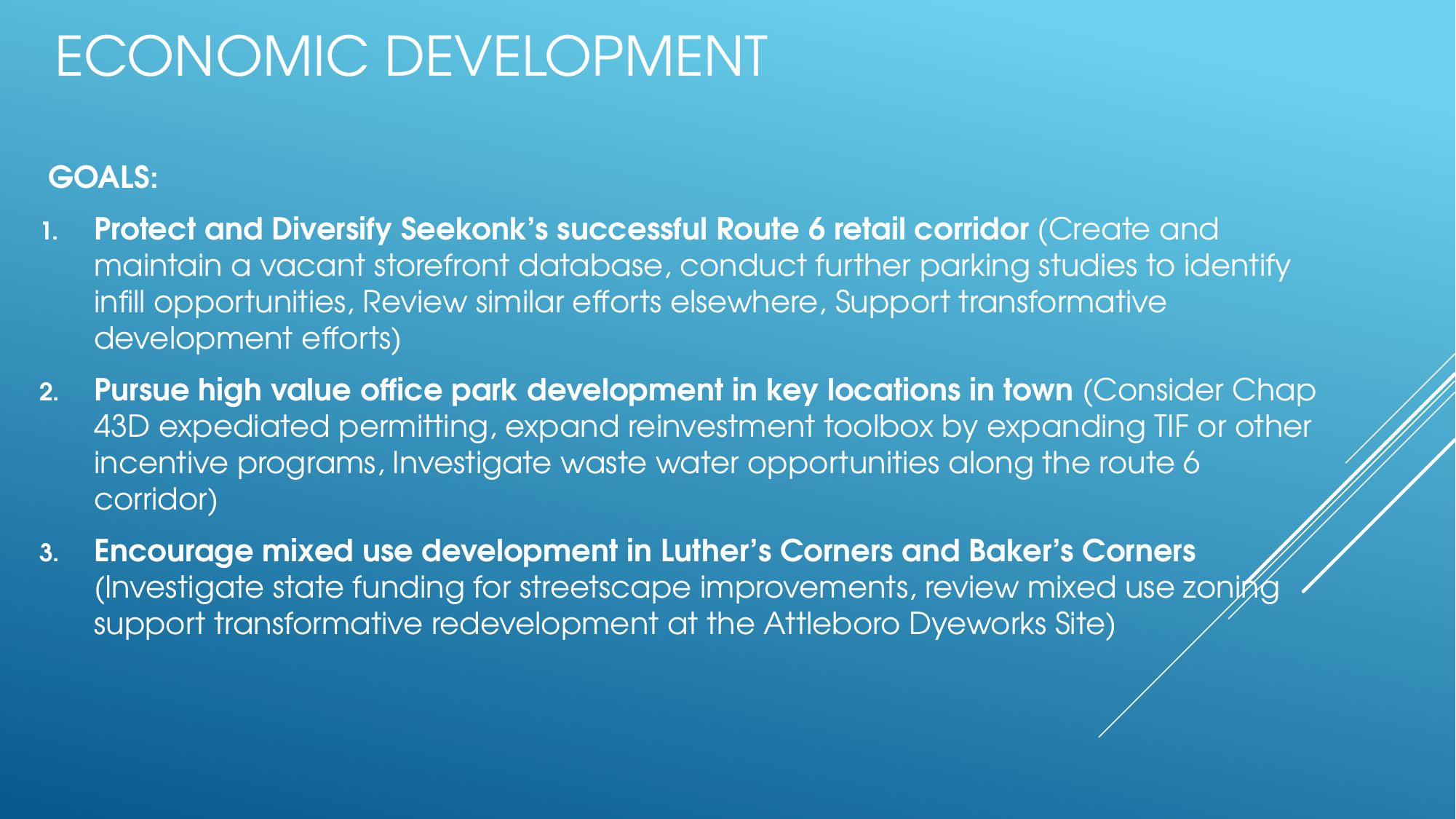

# Economic Development
 GOALS:
Protect and Diversify Seekonk’s successful Route 6 retail corridor (Create and maintain a vacant storefront database, conduct further parking studies to identify infill opportunities, Review similar efforts elsewhere, Support transformative development efforts)
Pursue high value office park development in key locations in town (Consider Chap 43D expediated permitting, expand reinvestment toolbox by expanding TIF or other incentive programs, Investigate waste water opportunities along the route 6 corridor)
Encourage mixed use development in Luther’s Corners and Baker’s Corners (Investigate state funding for streetscape improvements, review mixed use zoning support transformative redevelopment at the Attleboro Dyeworks Site)